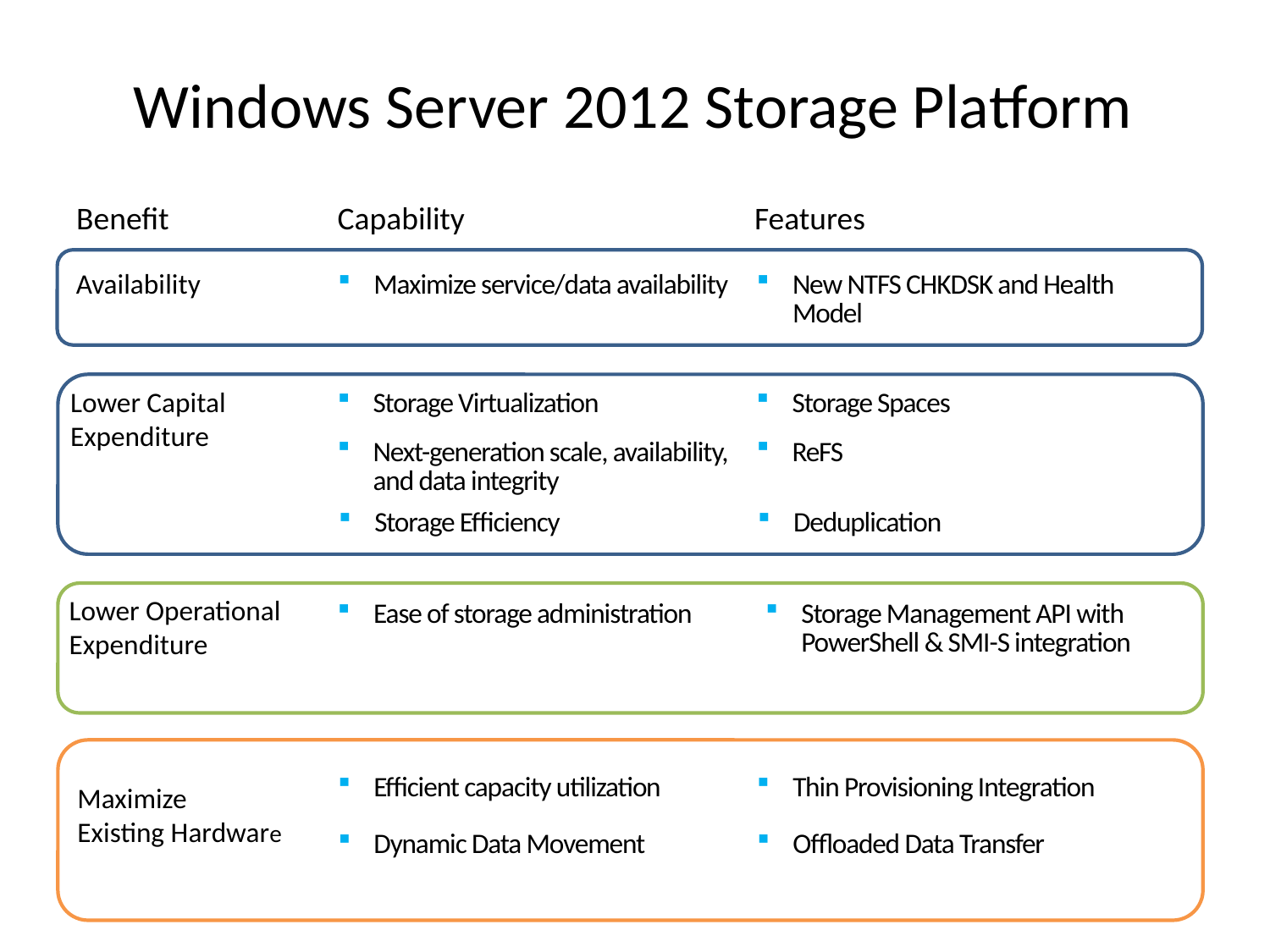

# Windows Server 2012 Storage Platform
 Benefit		  Capability		       Features

Availability
Maximize service/data availability

New NTFS CHKDSK and Health Model

Lower Capital Expenditure
Storage Virtualization

Storage Spaces

Next-generation scale, availability, and data integrity
ReFS

Storage Efficiency
Deduplication

Lower Operational Expenditure
Ease of storage administration

Storage Management API with PowerShell & SMI-S integration

Efficient capacity utilization

Thin Provisioning Integration
Maximize
Existing Hardware
Dynamic Data Movement
Offloaded Data Transfer